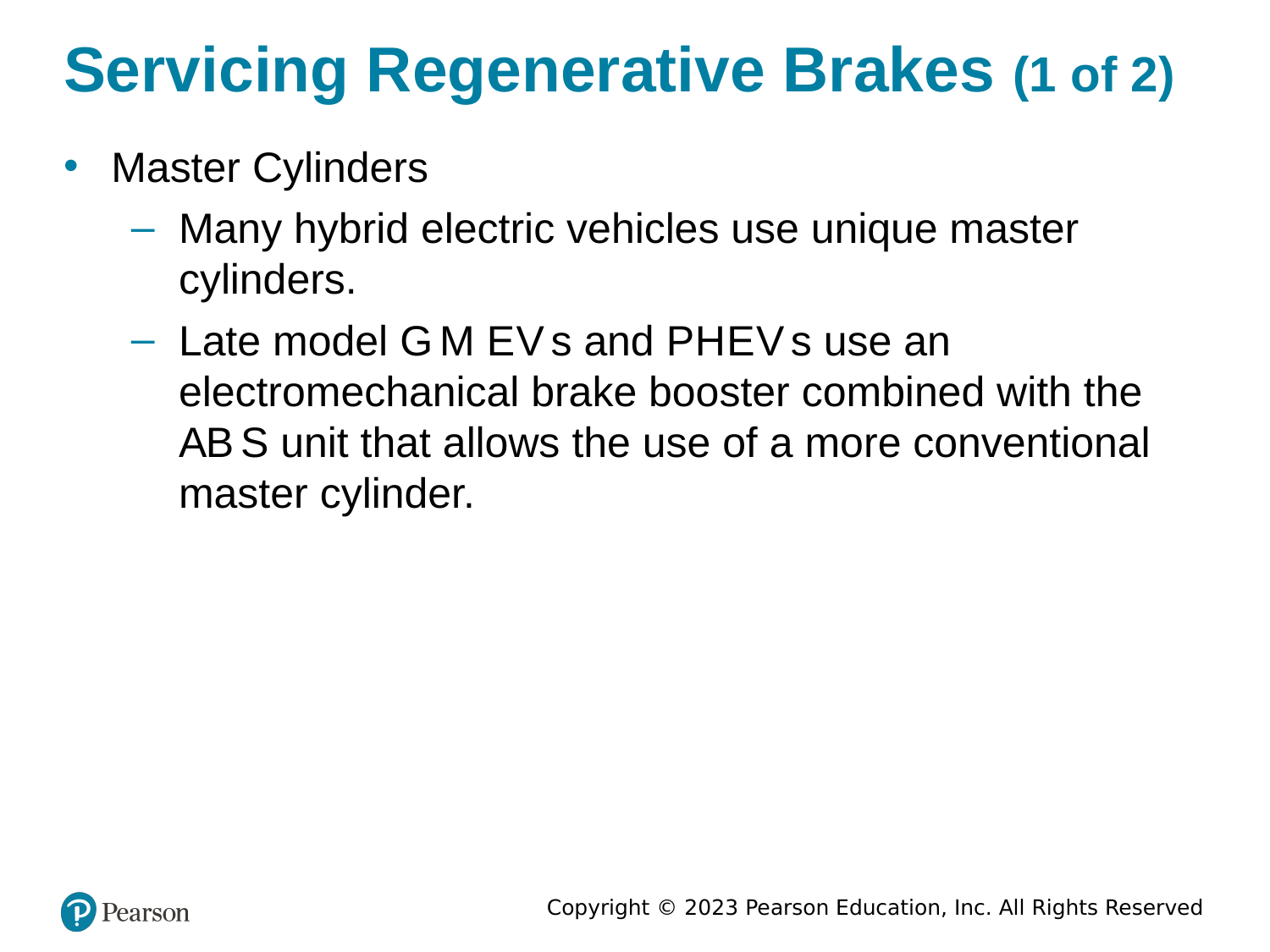

Servicing Regenerative Brakes (1 of 2)
Master Cylinders
Many hybrid electric vehicles use unique master cylinders.
Late model G M E V s and P H E V s use an electromechanical brake booster combined with the A B S unit that allows the use of a more conventional master cylinder.